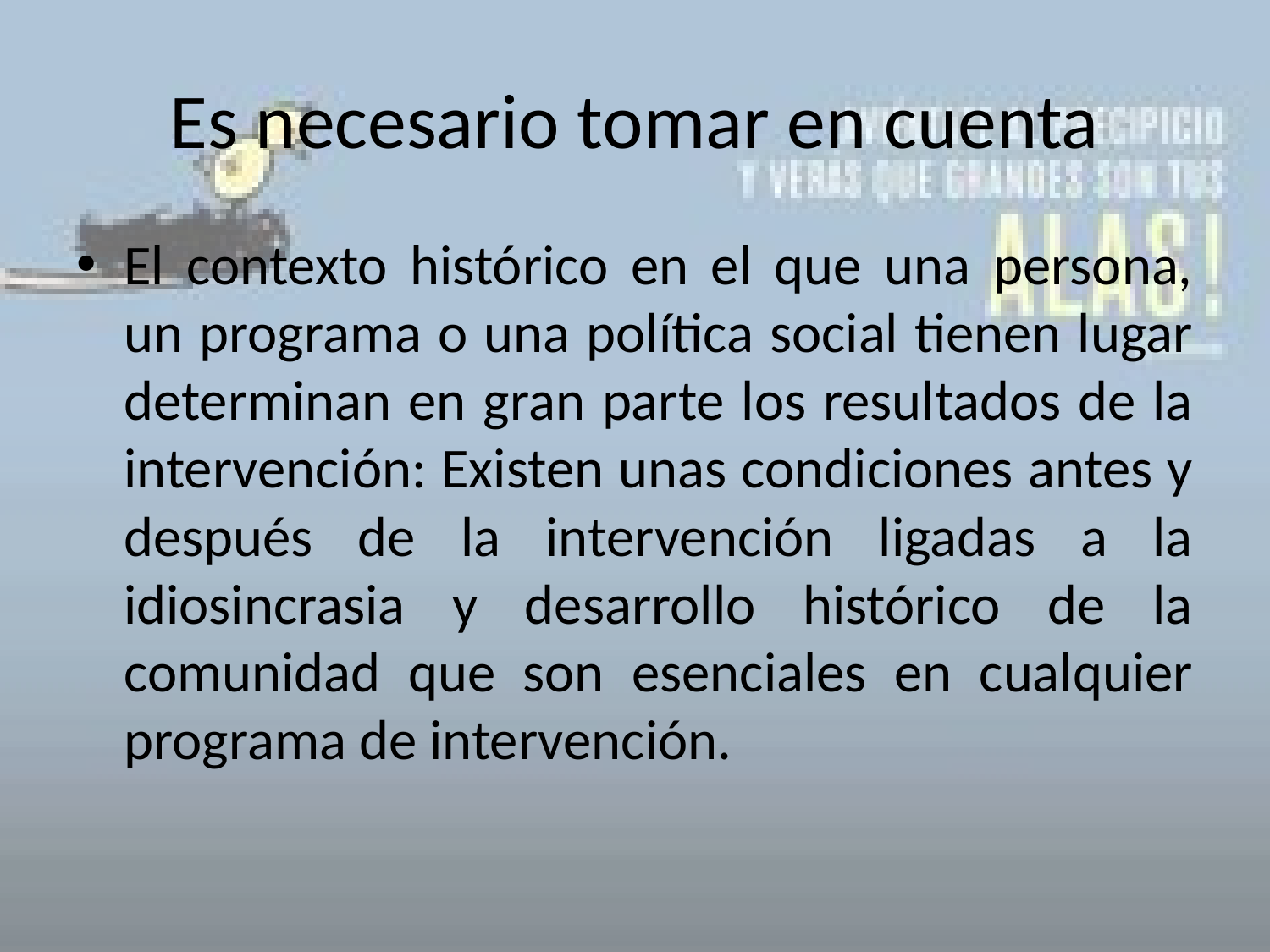

# Es necesario tomar en cuenta
El contexto histórico en el que una persona, un programa o una política social tienen lugar determinan en gran parte los resultados de la intervención: Existen unas condiciones antes y después de la intervención ligadas a la idiosincrasia y desarrollo histórico de la comunidad que son esenciales en cualquier programa de intervención.